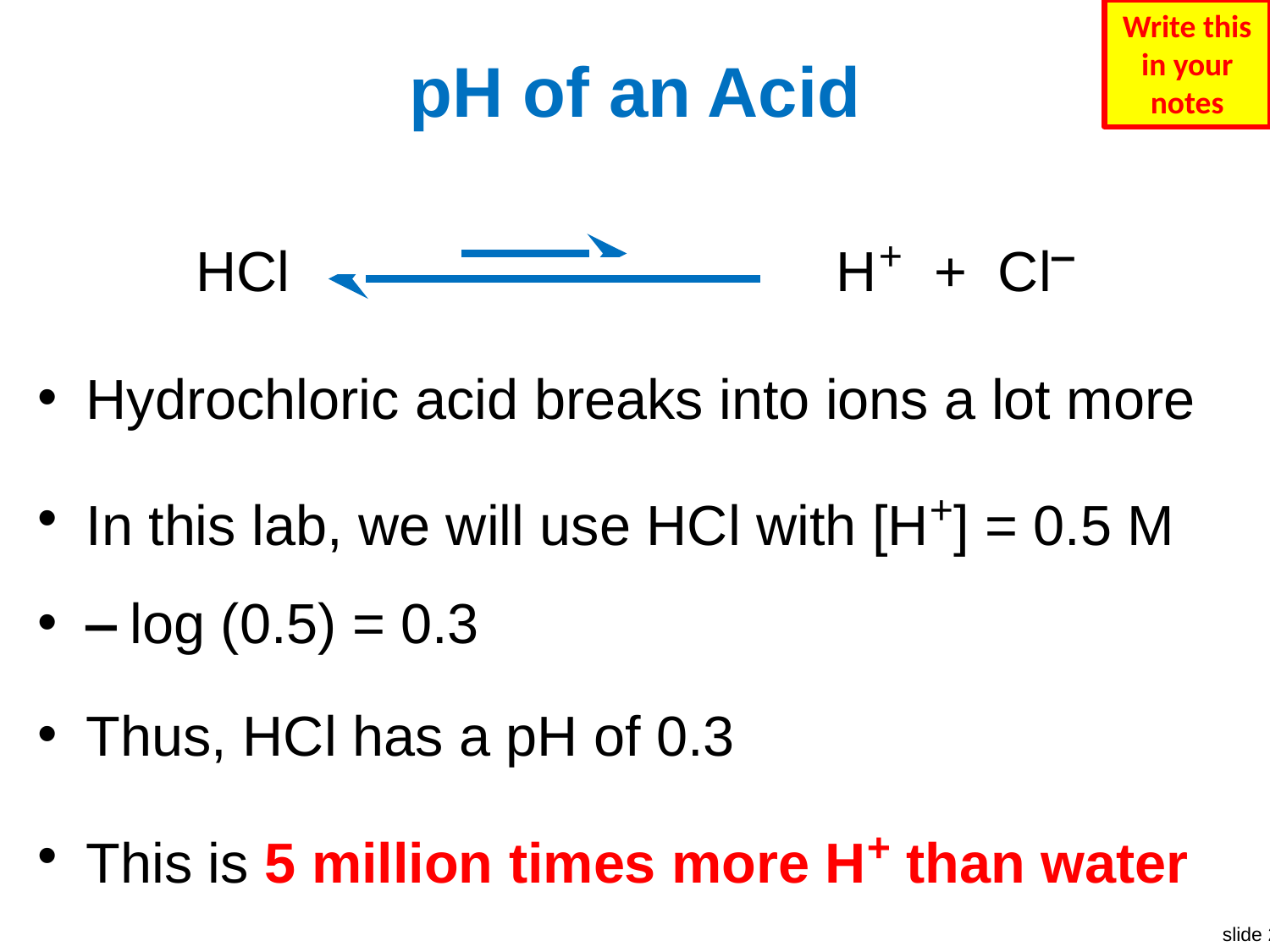

Write this in your notes
# pH of an Acid
HCl                                   H+  +  Cl‒

Hydrochloric acid breaks into ions a lot more
In this lab, we will use HCl with [H+] = 0.5 M
‒ log (0.5) = 0.3
Thus, HCl has a pH of 0.3
This is 5 million times more H+ than water